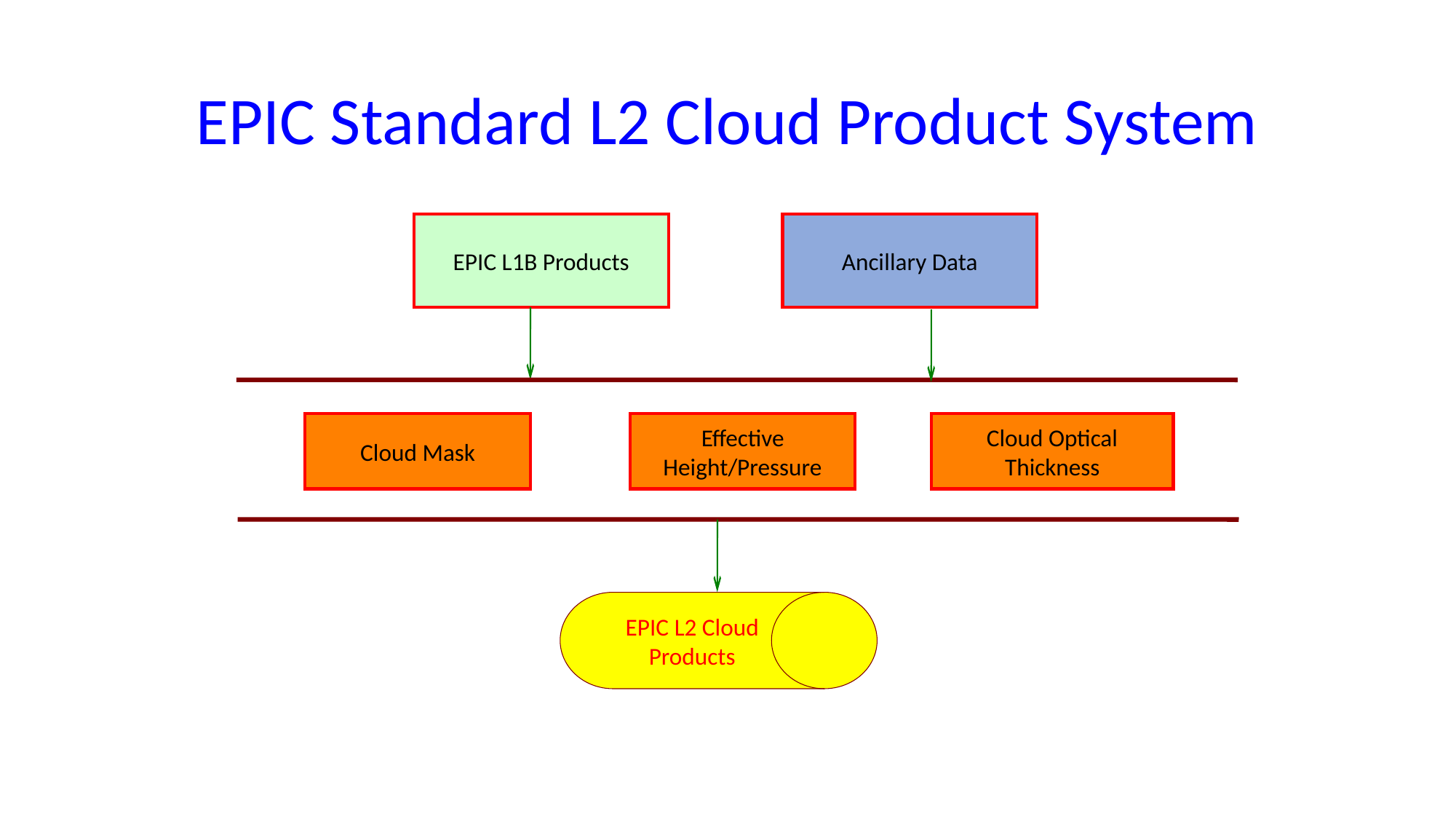

# EPIC Standard L2 Cloud Product System
EPIC L1B Products
Ancillary Data
Cloud Mask
Effective Height/Pressure
Cloud Optical Thickness
EPIC L2 Cloud Products